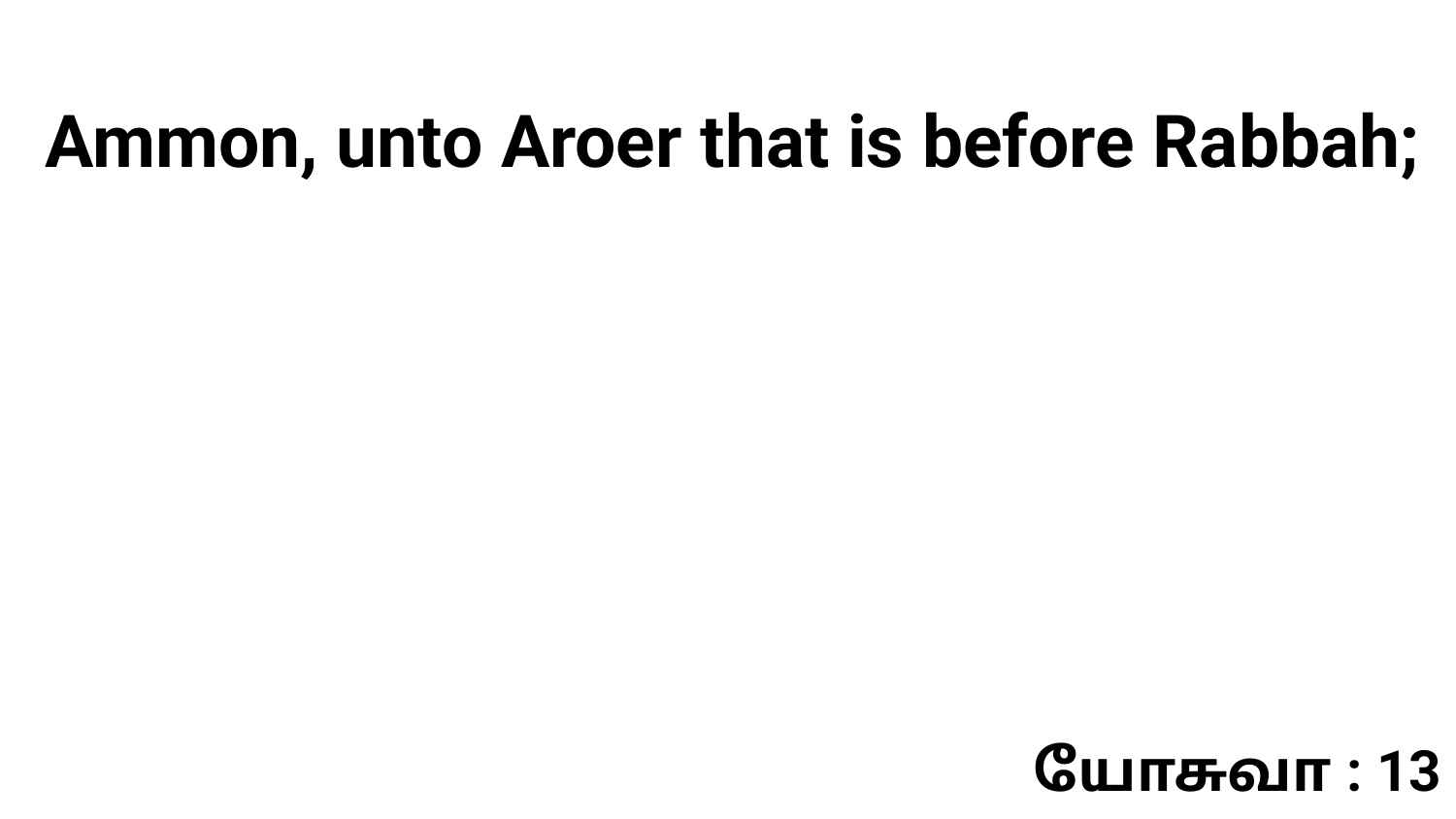

Ammon, unto Aroer that is before Rabbah;
யோசுவா : 13